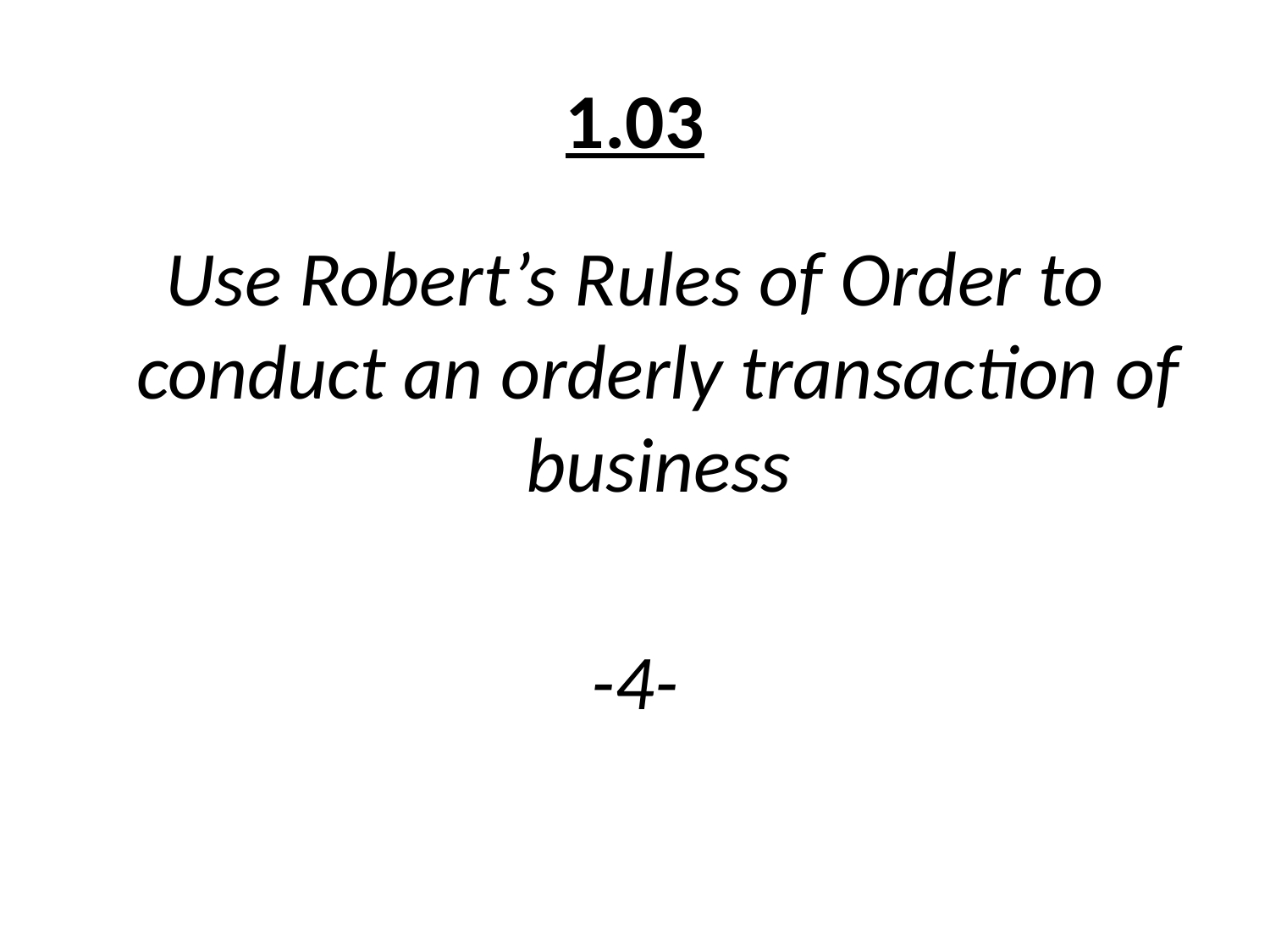

# 1.03
Use Robert’s Rules of Order to conduct an orderly transaction of business

-4-